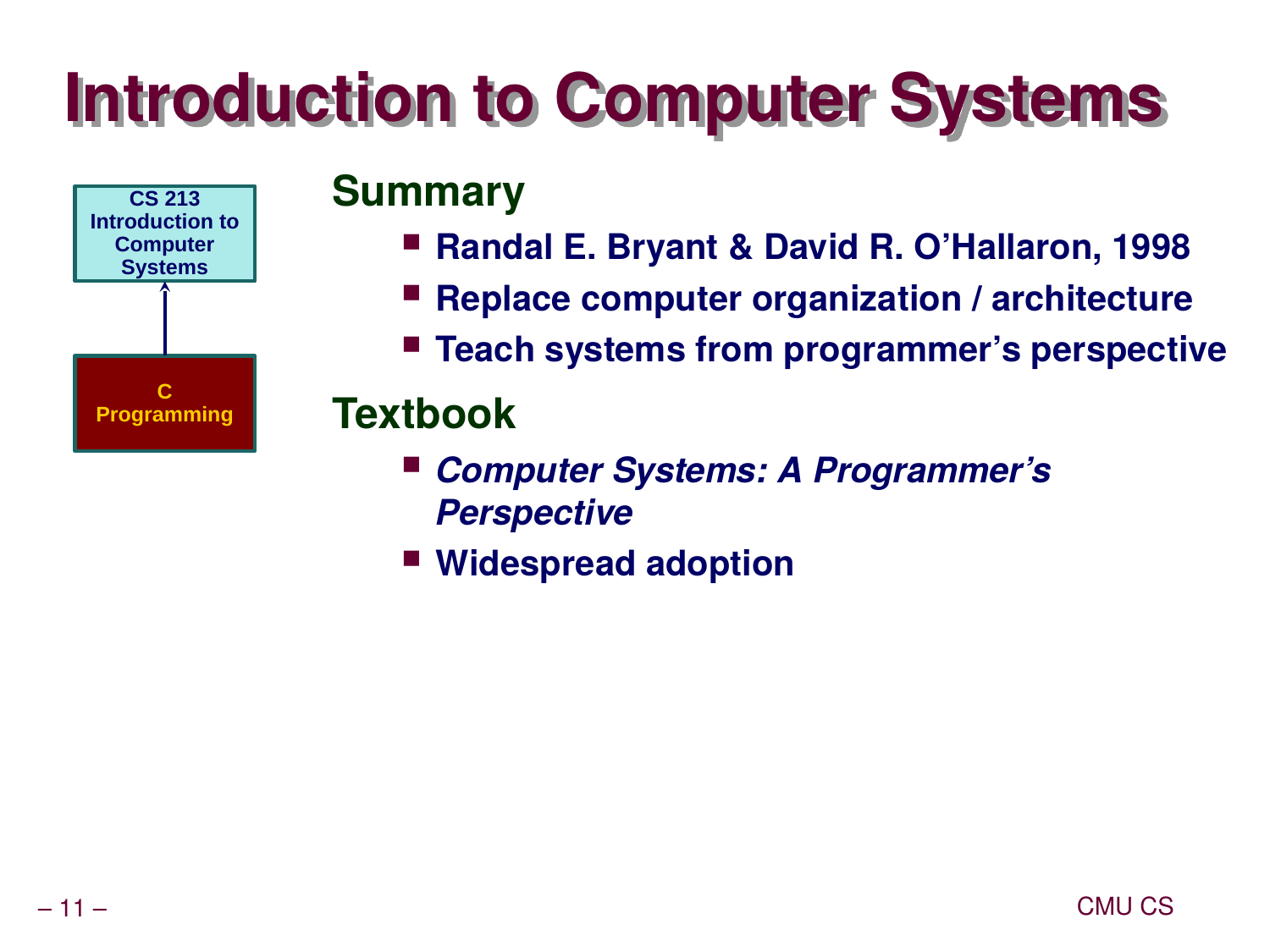

# Introduction to Computer Systems
Summary
Randal E. Bryant & David R. O’Hallaron, 1998
Replace computer organization / architecture
Teach systems from programmer’s perspective
Textbook
Computer Systems: A Programmer’s Perspective
Widespread adoption
CS 213
Introduction to
Computer Systems
C
Programming